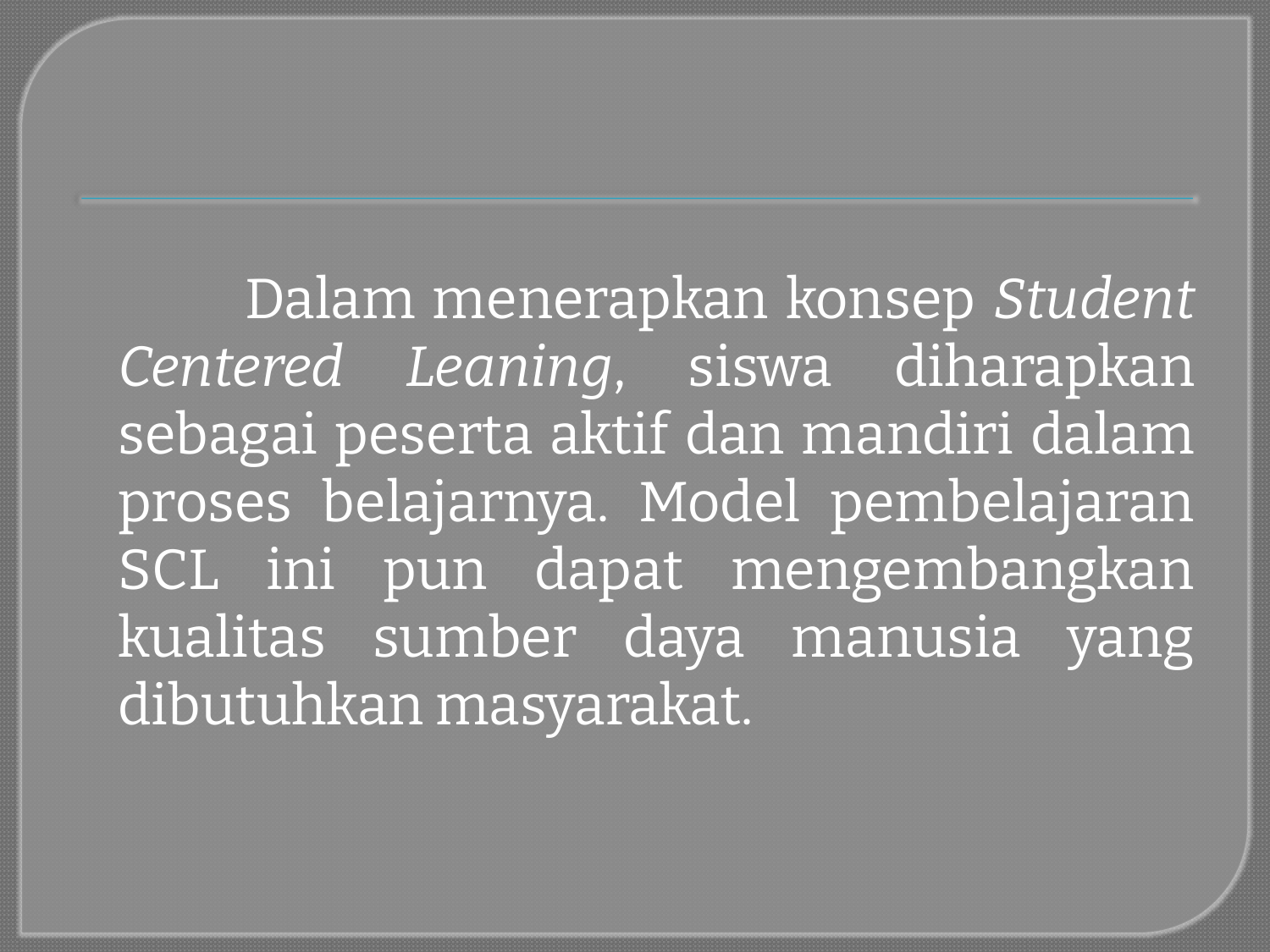

#
		Dalam menerapkan konsep Student Centered Leaning, siswa diharapkan sebagai peserta aktif dan mandiri dalam proses belajarnya. Model pembelajaran SCL ini pun dapat mengembangkan kualitas sumber daya manusia yang dibutuhkan masyarakat.